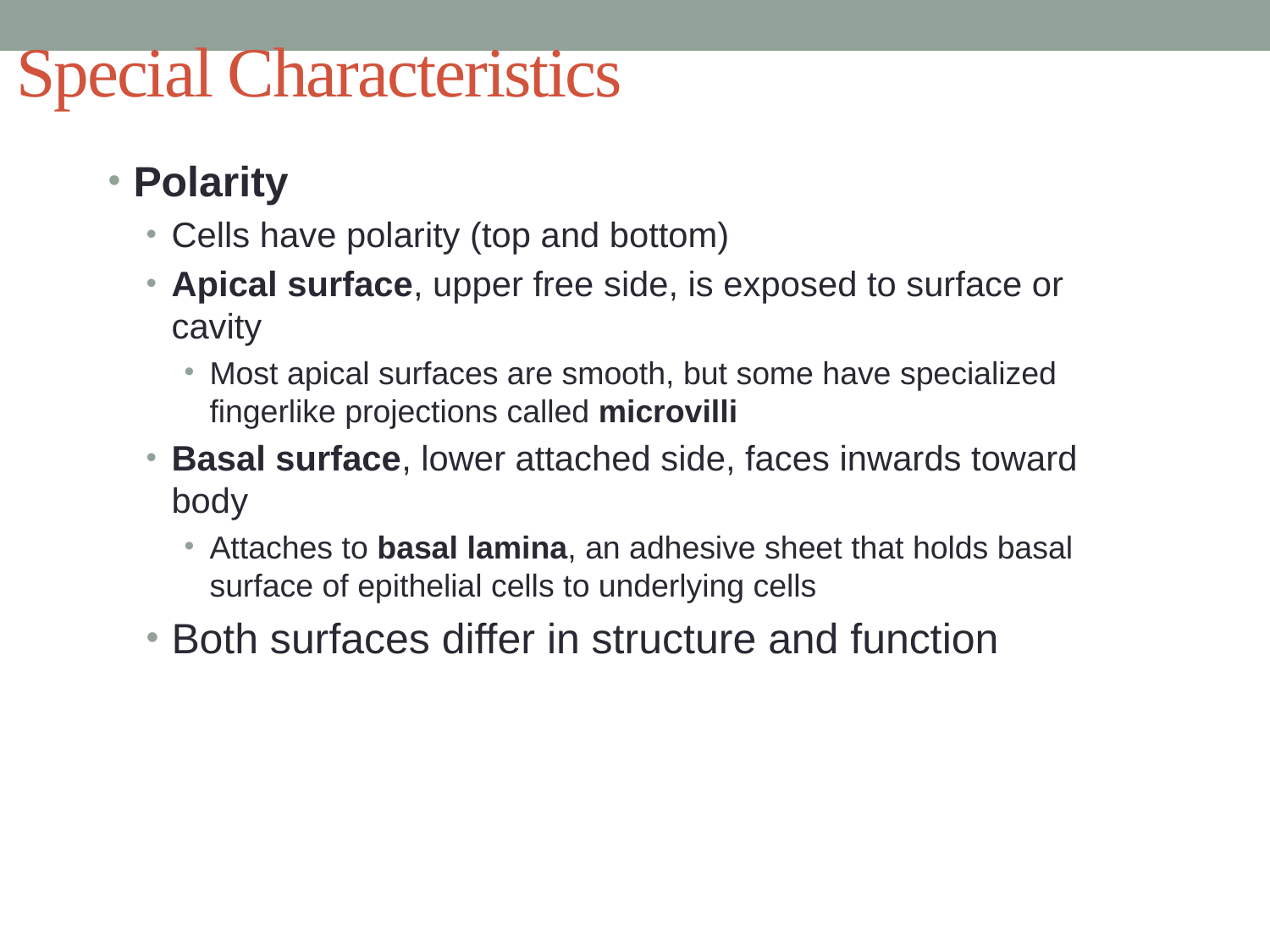

# Special Characteristics
Polarity
Cells have polarity (top and bottom)
Apical surface, upper free side, is exposed to surface or cavity
Most apical surfaces are smooth, but some have specialized fingerlike projections called microvilli
Basal surface, lower attached side, faces inwards toward body
Attaches to basal lamina, an adhesive sheet that holds basal surface of epithelial cells to underlying cells
Both surfaces differ in structure and function